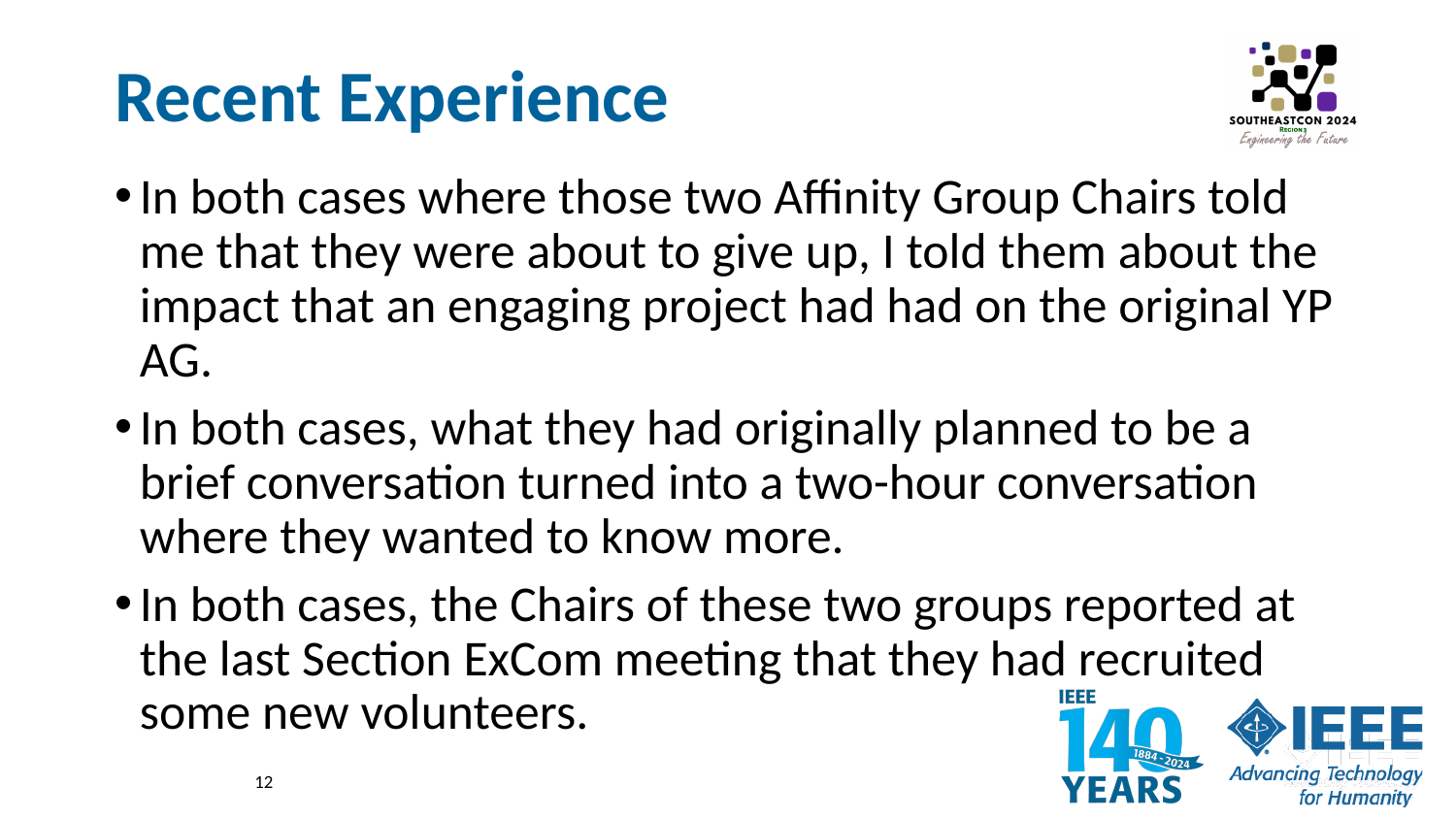

# Recent Experience
In both cases where those two Affinity Group Chairs told me that they were about to give up, I told them about the impact that an engaging project had had on the original YP AG.
In both cases, what they had originally planned to be a brief conversation turned into a two-hour conversation where they wanted to know more.
In both cases, the Chairs of these two groups reported at the last Section ExCom meeting that they had recruited some new volunteers.

12